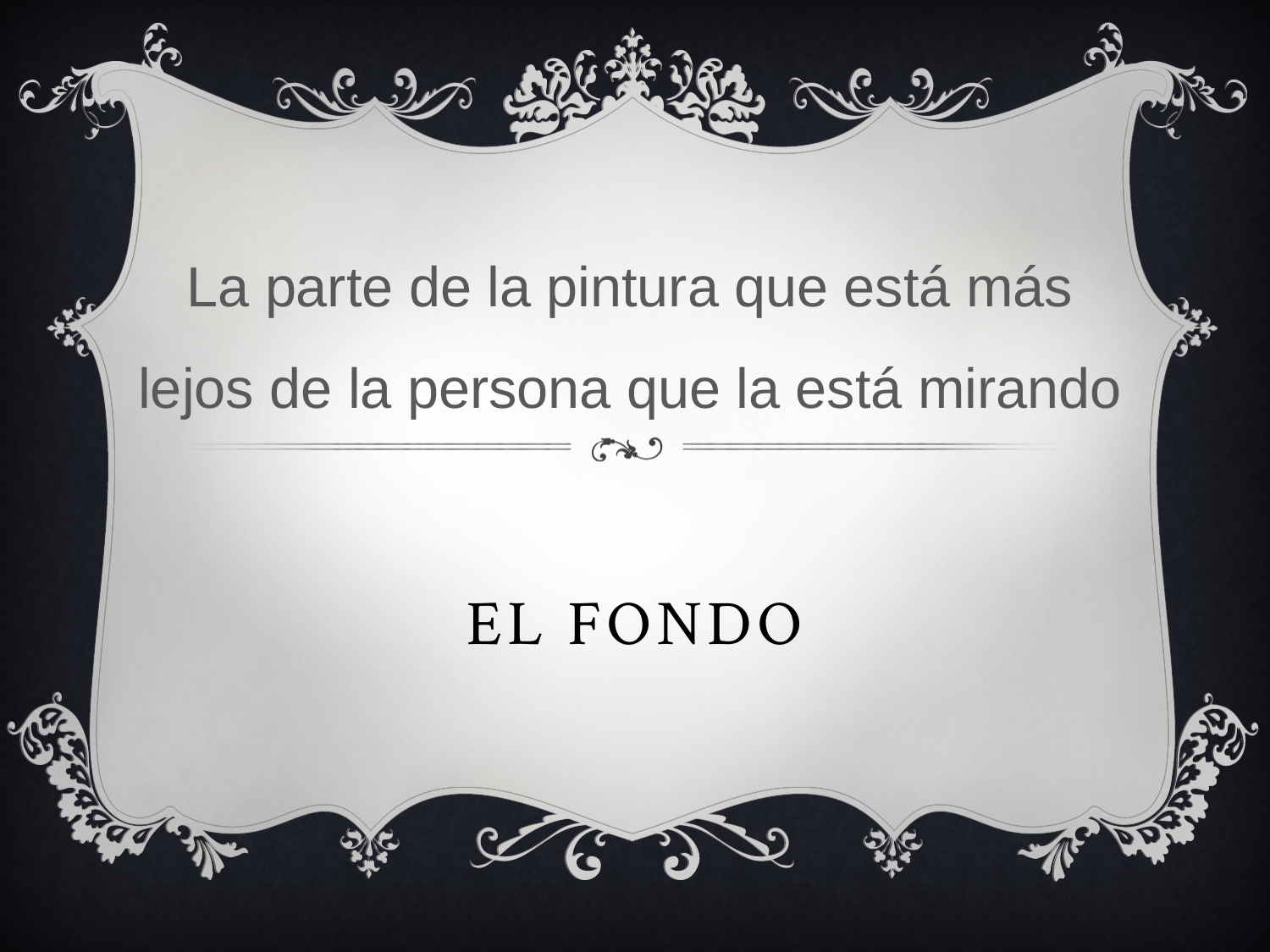

La parte de la pintura que está más lejos de la persona que la está mirando
# El fondo